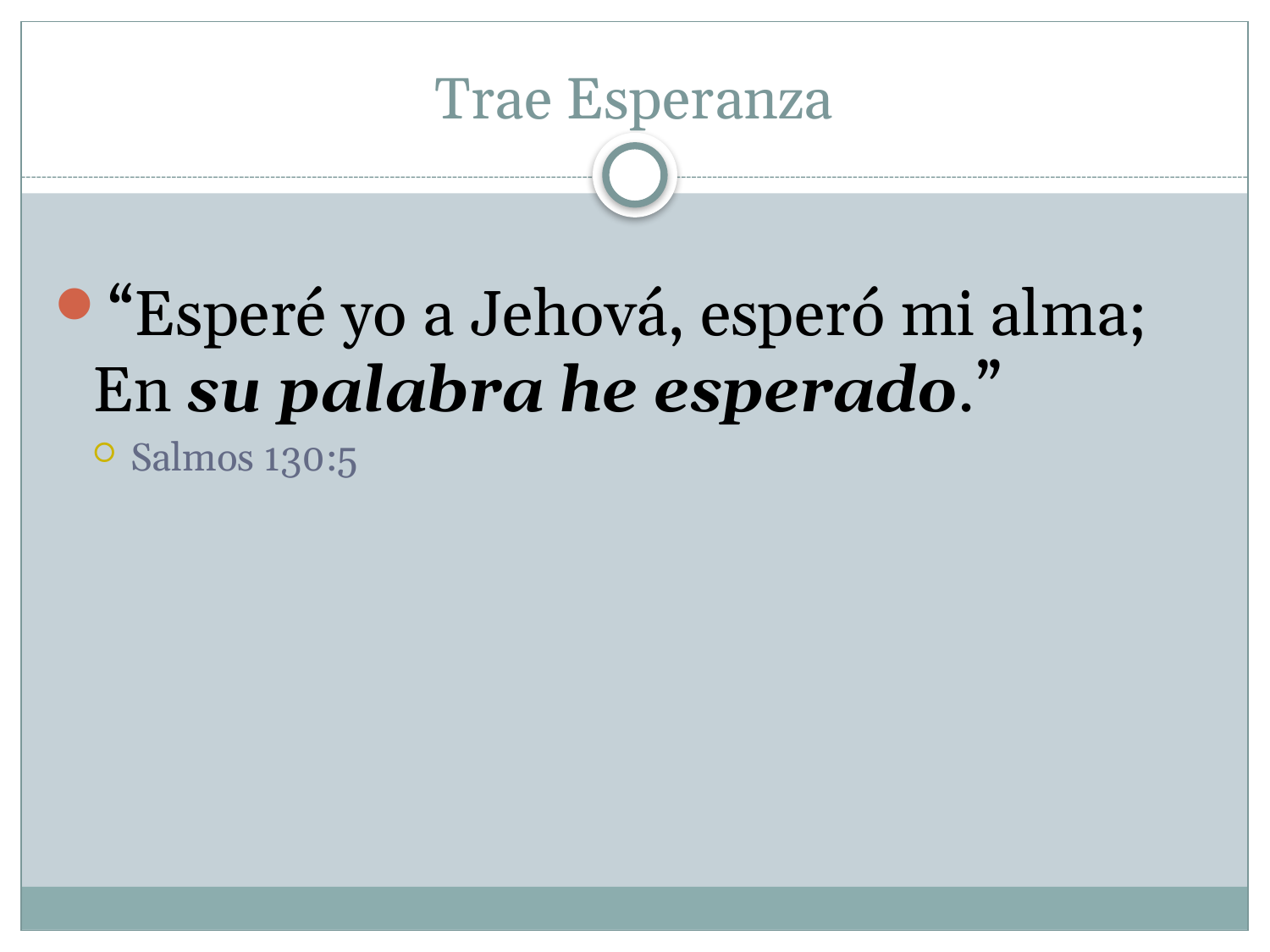

# Trae Esperanza
“Esperé yo a Jehová, esperó mi alma; En su palabra he esperado.”
Salmos 130:5